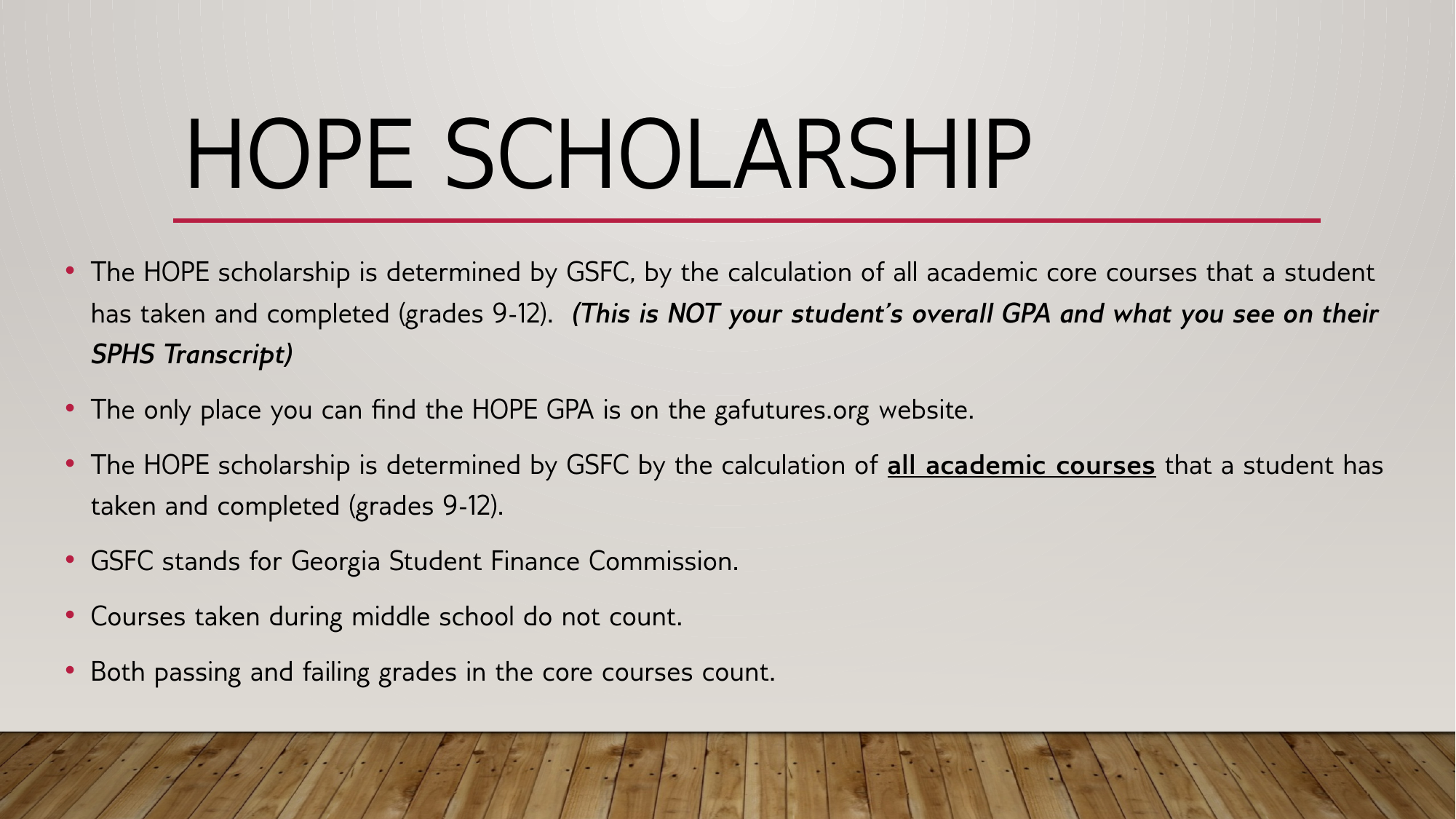

# HOPE Scholarship
The HOPE scholarship is determined by GSFC, by the calculation of all academic core courses that a student has taken and completed (grades 9-12).  (This is NOT your student’s overall GPA and what you see on their SPHS Transcript)
The only place you can find the HOPE GPA is on the gafutures.org website.
The HOPE scholarship is determined by GSFC by the calculation of all academic courses that a student has taken and completed (grades 9-12).
GSFC stands for Georgia Student Finance Commission.
Courses taken during middle school do not count.
Both passing and failing grades in the core courses count.